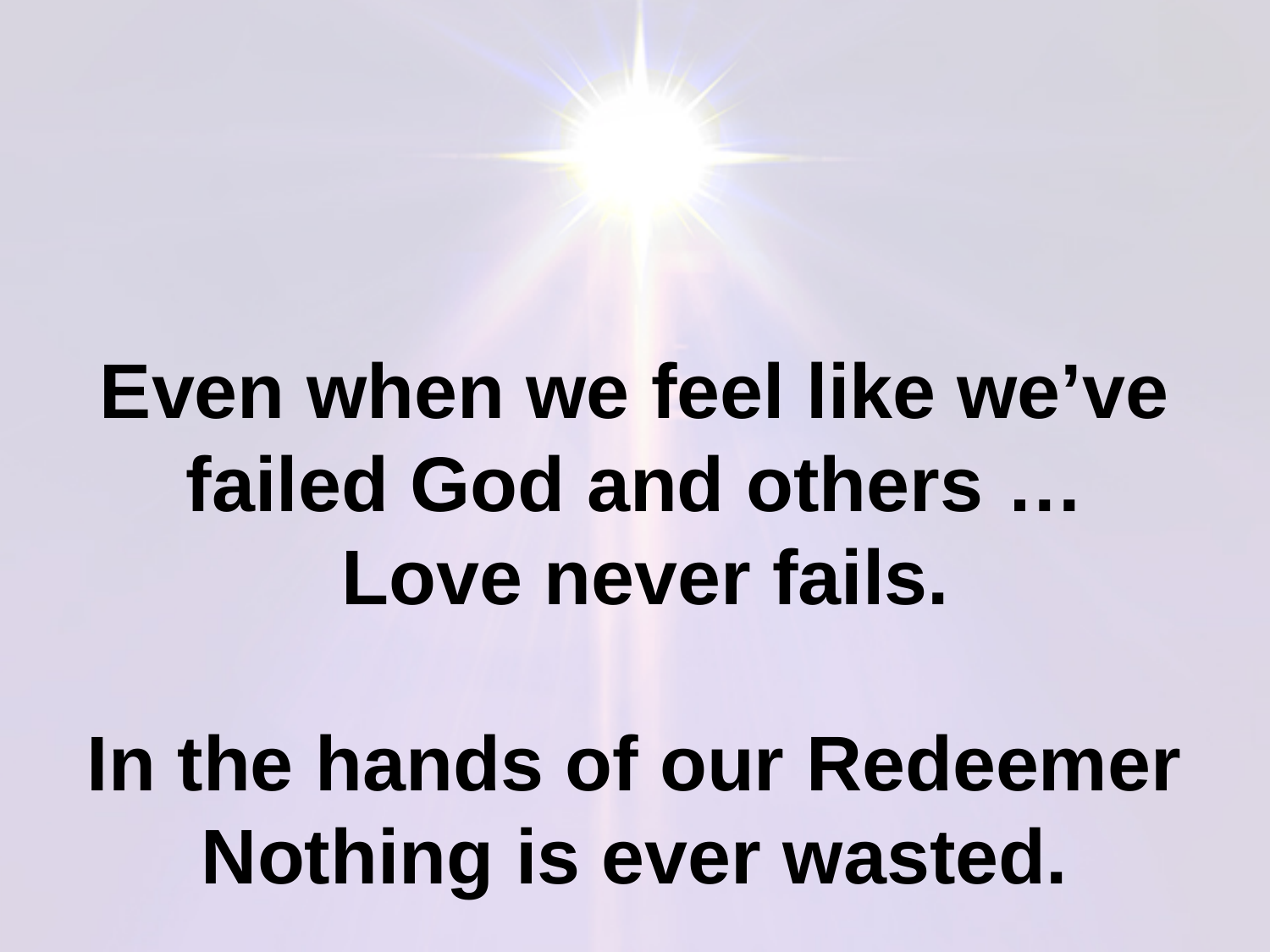

# Even when we feel like we’ve failed God and others … Love never fails. In the hands of our Redeemer Nothing is ever wasted.